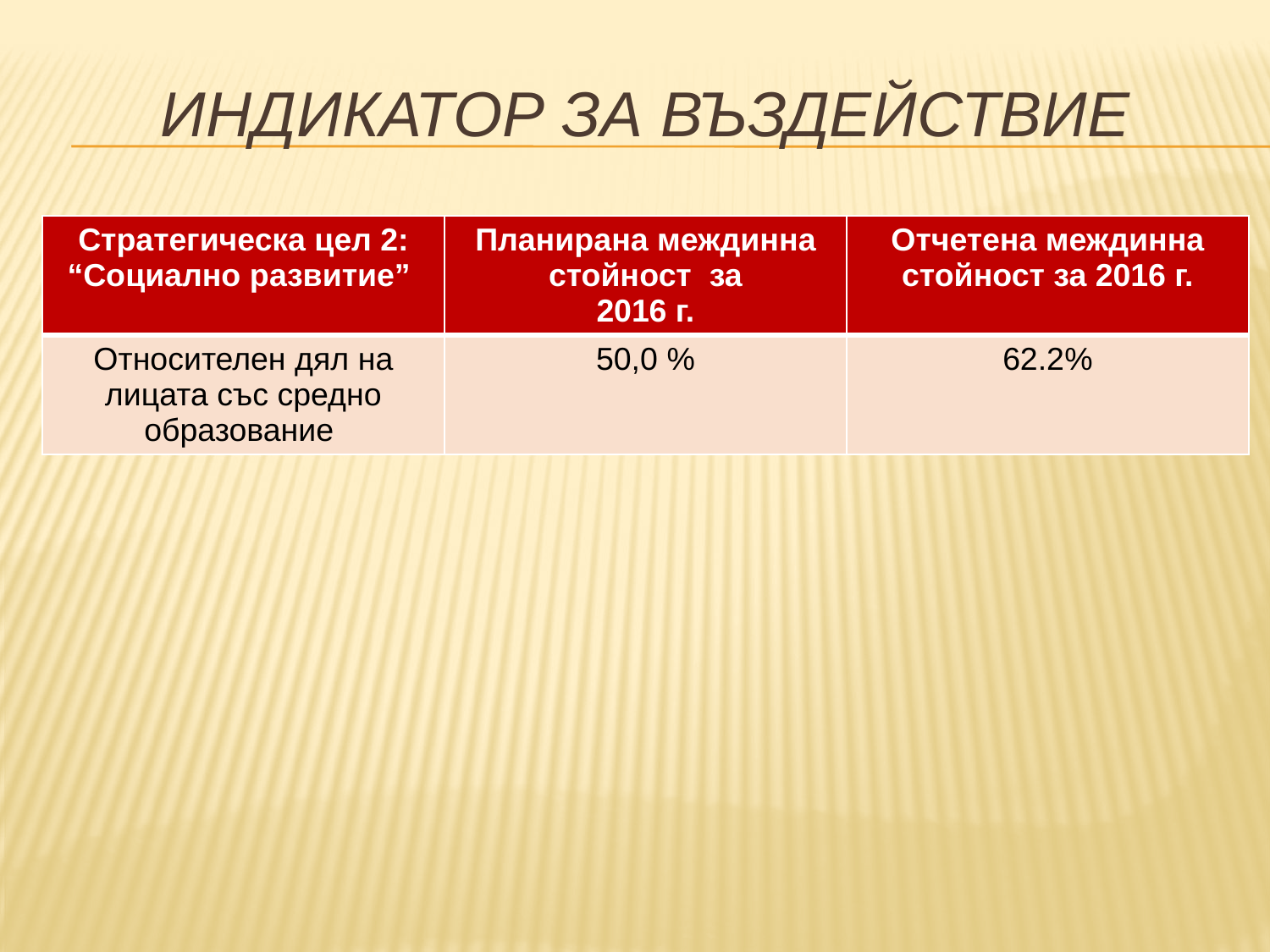

# Индикатор за въздействие
| Стратегическа цел 2: “Социално развитие” | Планирана междинна стойност за 2016 г. | Отчетена междинна стойност за 2016 г. |
| --- | --- | --- |
| Относителен дял на лицата със средно образование | 50,0 % | 62.2% |